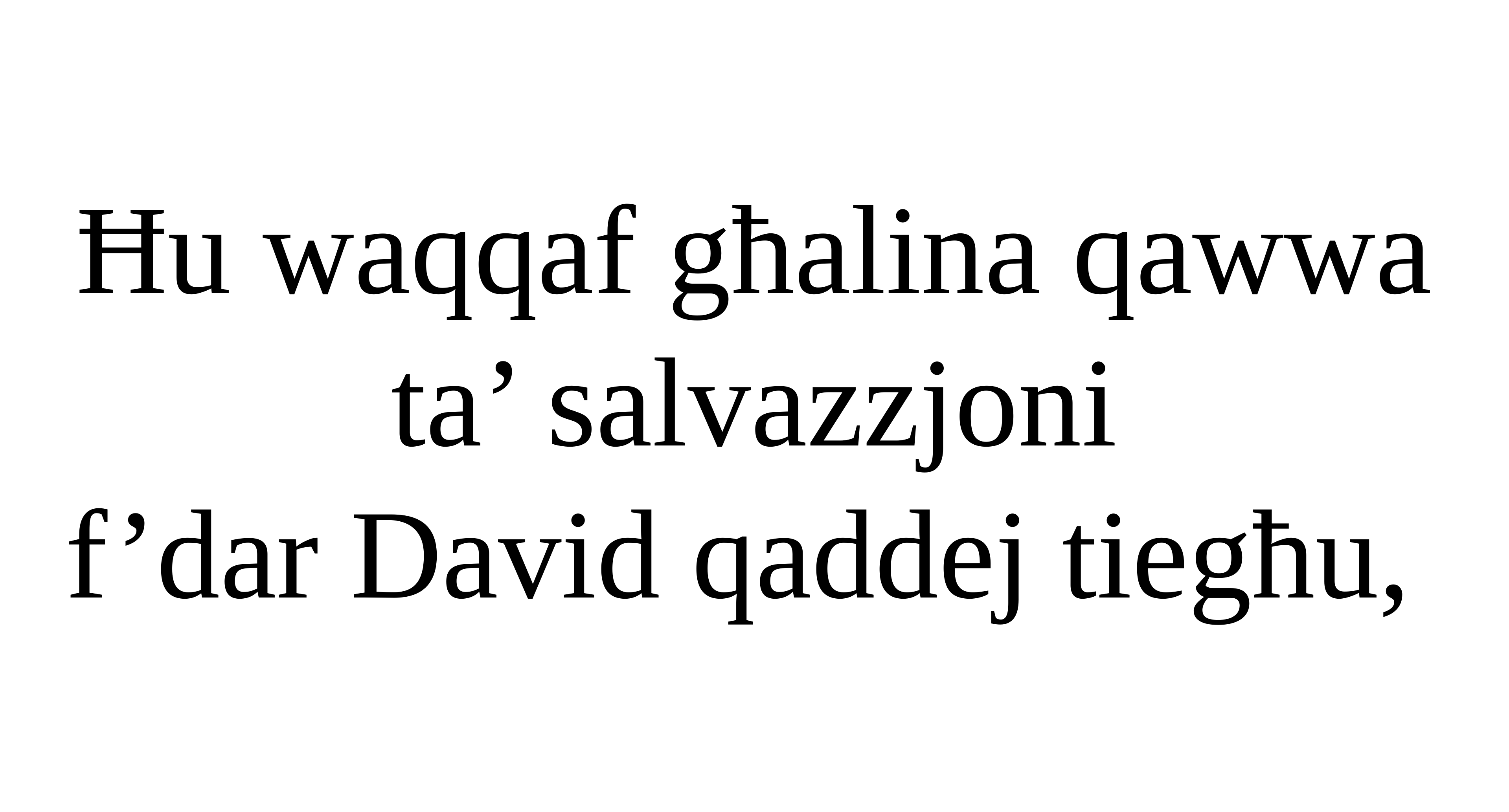

Ħu waqqaf għalina qawwa ta’ salvazzjoni
f’dar David qaddej tiegħu,